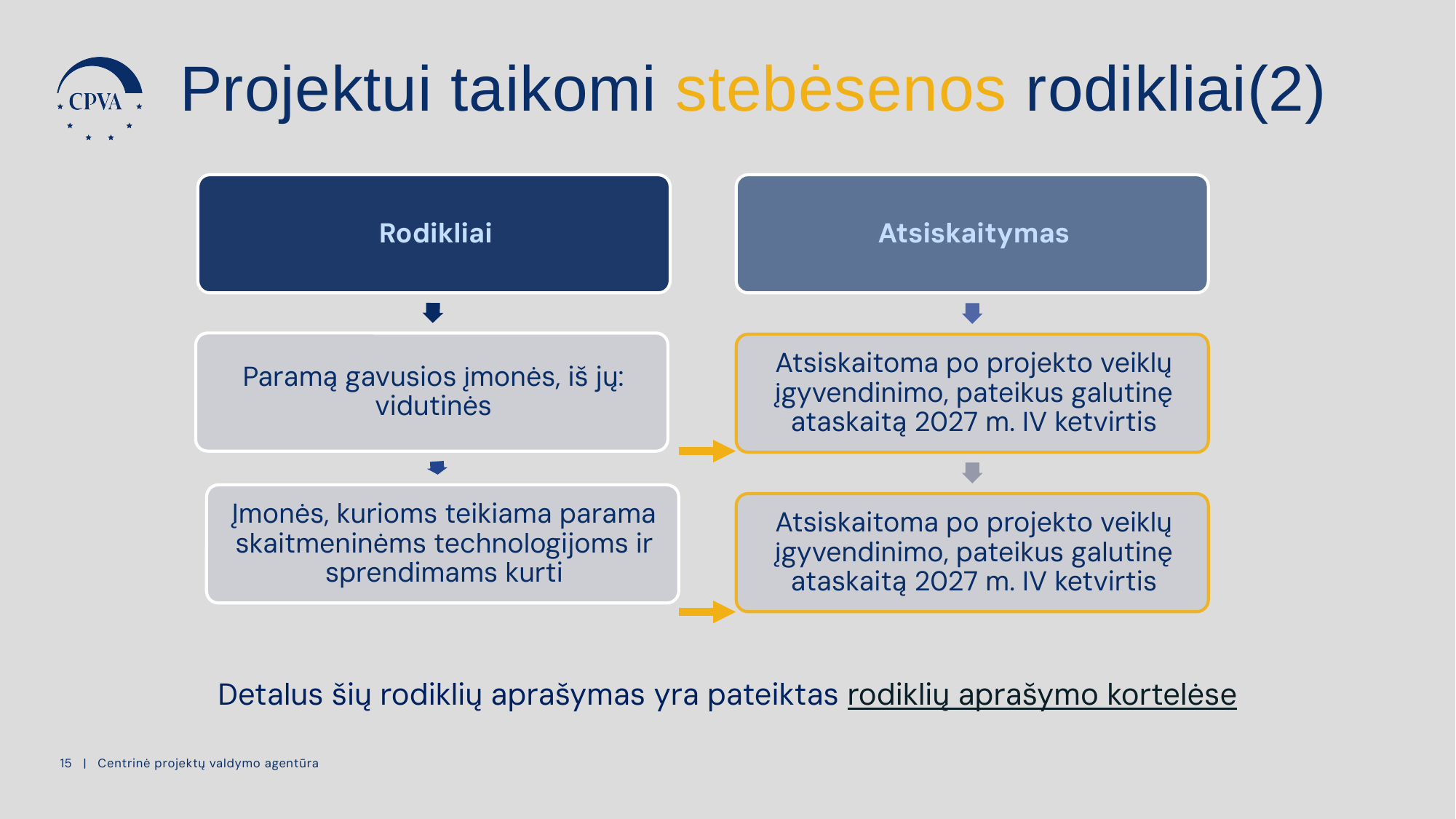

Projektui taikomi stebėsenos rodikliai(2)

Rodikliai
Paramą gavusios įmonės, iš jų: vidutinės
Įmonės, kurioms teikiama parama skaitmeninėms technologijoms ir sprendimams kurti
Atsiskaitymas
Atsiskaitoma po projekto veiklų įgyvendinimo, pateikus galutinę ataskaitą 2027 m. IV ketvirtis
Atsiskaitoma po projekto veiklų įgyvendinimo, pateikus galutinę ataskaitą 2027 m. IV ketvirtis
Detalus šių rodiklių aprašymas yra pateiktas rodiklių aprašymo kortelėse

15   |   Centrinė projektų valdymo agentūra